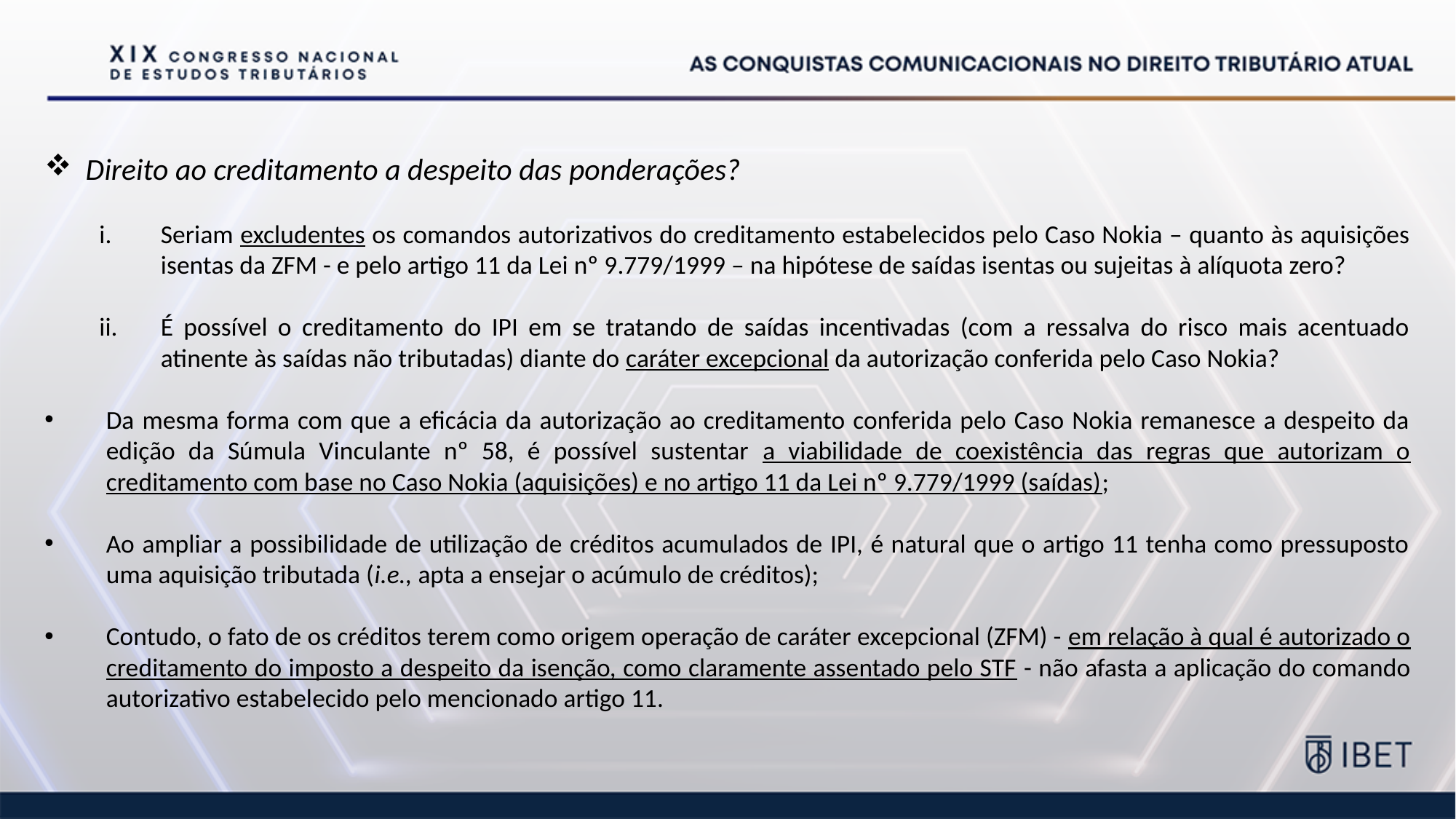

Direito ao creditamento a despeito das ponderações?

Seriam excludentes os comandos autorizativos do creditamento estabelecidos pelo Caso Nokia – quanto às aquisições isentas da ZFM - e pelo artigo 11 da Lei nº 9.779/1999 – na hipótese de saídas isentas ou sujeitas à alíquota zero?

É possível o creditamento do IPI em se tratando de saídas incentivadas (com a ressalva do risco mais acentuado atinente às saídas não tributadas) diante do caráter excepcional da autorização conferida pelo Caso Nokia?

Da mesma forma com que a eficácia da autorização ao creditamento conferida pelo Caso Nokia remanesce a despeito da edição da Súmula Vinculante nº 58, é possível sustentar a viabilidade de coexistência das regras que autorizam o creditamento com base no Caso Nokia (aquisições) e no artigo 11 da Lei nº 9.779/1999 (saídas);

Ao ampliar a possibilidade de utilização de créditos acumulados de IPI, é natural que o artigo 11 tenha como pressuposto uma aquisição tributada (i.e., apta a ensejar o acúmulo de créditos);

Contudo, o fato de os créditos terem como origem operação de caráter excepcional (ZFM) - em relação à qual é autorizado o creditamento do imposto a despeito da isenção, como claramente assentado pelo STF - não afasta a aplicação do comando autorizativo estabelecido pelo mencionado artigo 11.